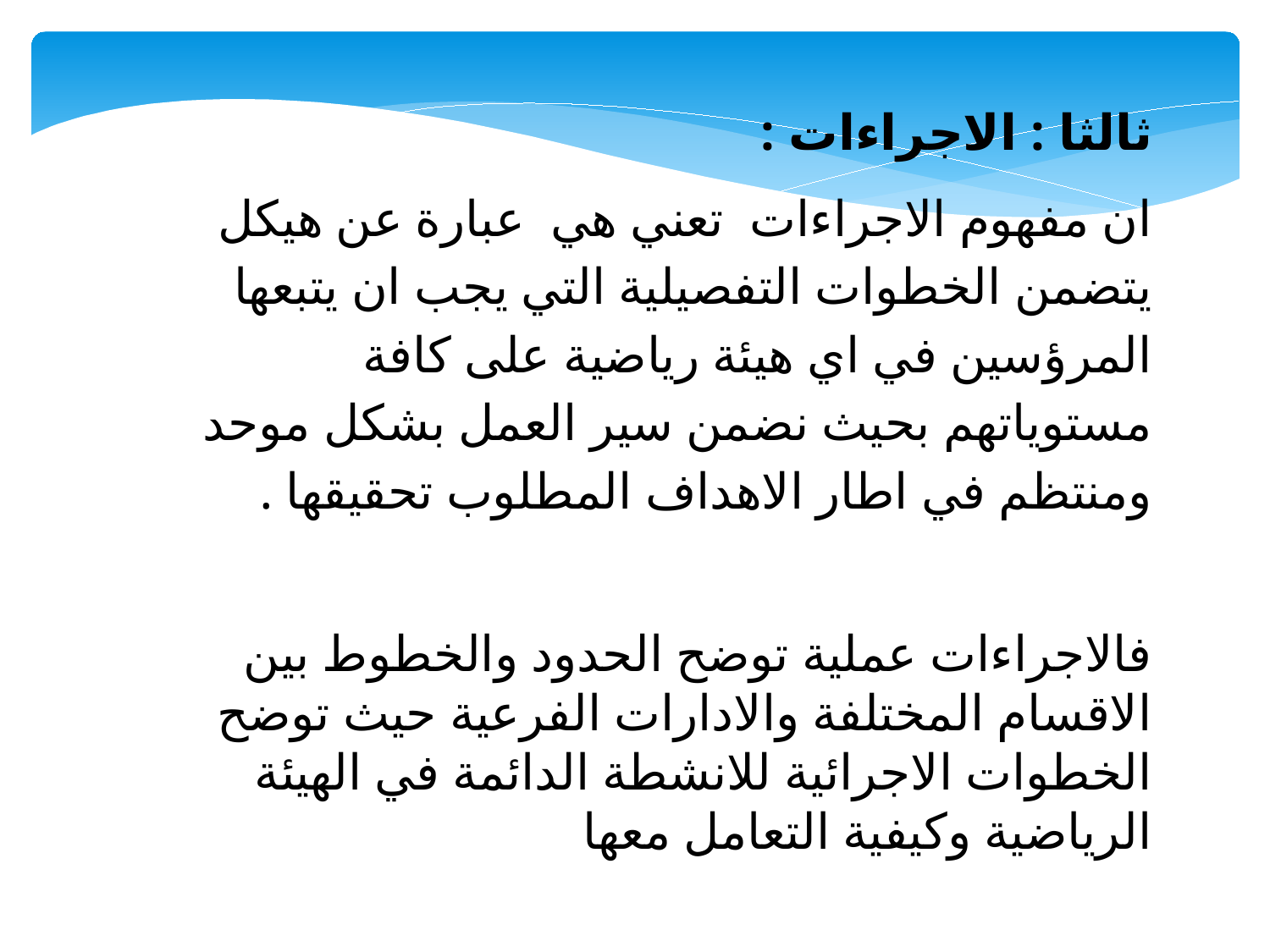

ثالثا : الاجراءات :
ان مفهوم الاجراءات  تعني هي  عبارة عن هيكل يتضمن الخطوات التفصيلية التي يجب ان يتبعها المرؤسين في اي هيئة رياضية على كافة مستوياتهم بحيث نضمن سير العمل بشكل موحد ومنتظم في اطار الاهداف المطلوب تحقيقها .

فالاجراءات عملية توضح الحدود والخطوط بين الاقسام المختلفة والادارات الفرعية حيث توضح الخطوات الاجرائية للانشطة الدائمة في الهيئة الرياضية وكيفية التعامل معها